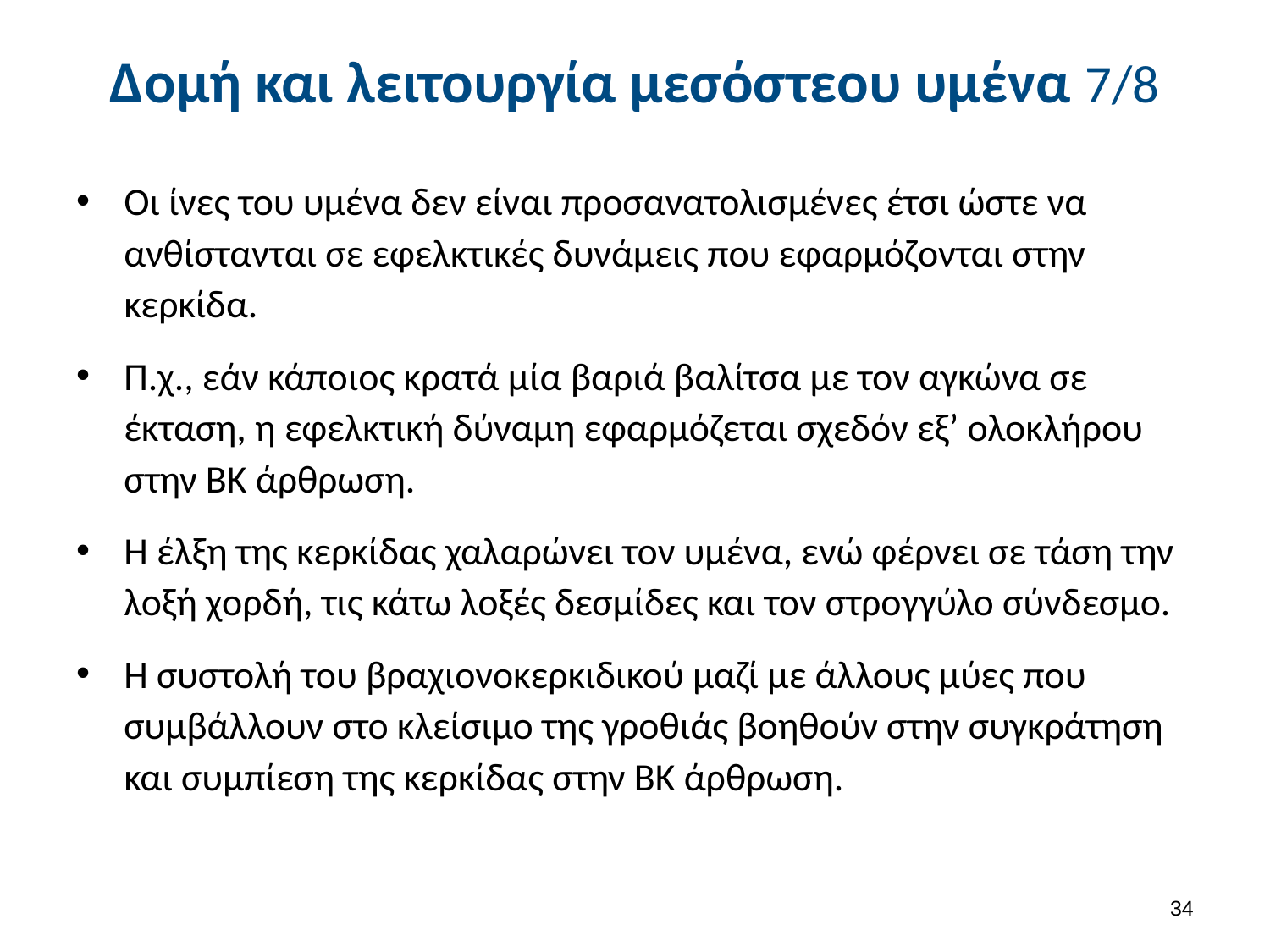

# Δομή και λειτουργία μεσόστεου υμένα 7/8
Οι ίνες του υμένα δεν είναι προσανατολισμένες έτσι ώστε να ανθίστανται σε εφελκτικές δυνάμεις που εφαρμόζονται στην κερκίδα.
Π.χ., εάν κάποιος κρατά μία βαριά βαλίτσα με τον αγκώνα σε έκταση, η εφελκτική δύναμη εφαρμόζεται σχεδόν εξ’ ολοκλήρου στην ΒΚ άρθρωση.
Η έλξη της κερκίδας χαλαρώνει τον υμένα, ενώ φέρνει σε τάση την λοξή χορδή, τις κάτω λοξές δεσμίδες και τον στρογγύλο σύνδεσμο.
Η συστολή του βραχιονοκερκιδικού μαζί με άλλους μύες που συμβάλλουν στο κλείσιμο της γροθιάς βοηθούν στην συγκράτηση και συμπίεση της κερκίδας στην ΒΚ άρθρωση.

34